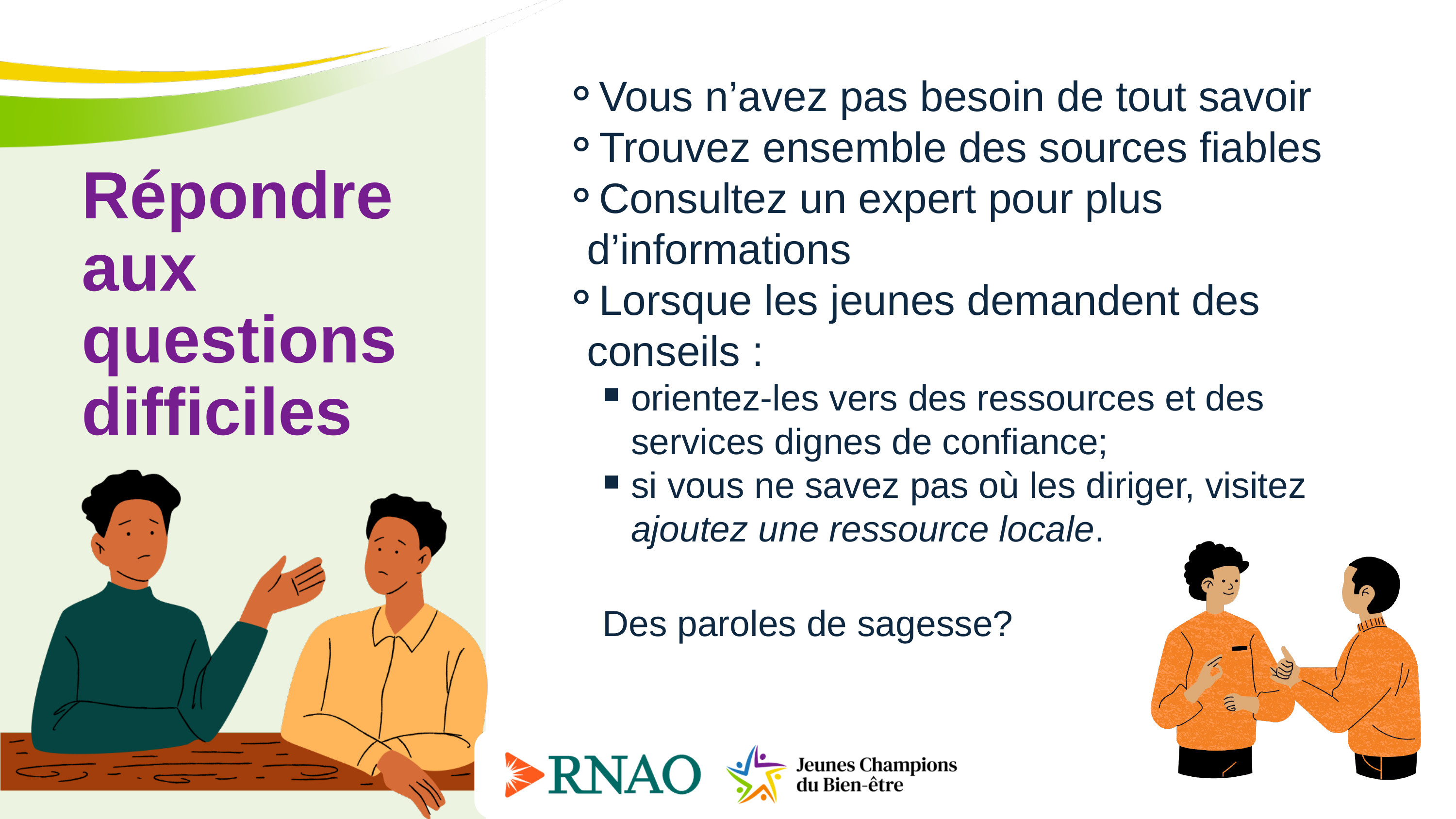

Vous n’avez pas besoin de tout savoir
Trouvez ensemble des sources fiables
Consultez un expert pour plus d’informations
Lorsque les jeunes demandent des conseils :
orientez-les vers des ressources et des services dignes de confiance;
si vous ne savez pas où les diriger, visitez ajoutez une ressource locale.

Des paroles de sagesse?
Répondre aux questions difficiles